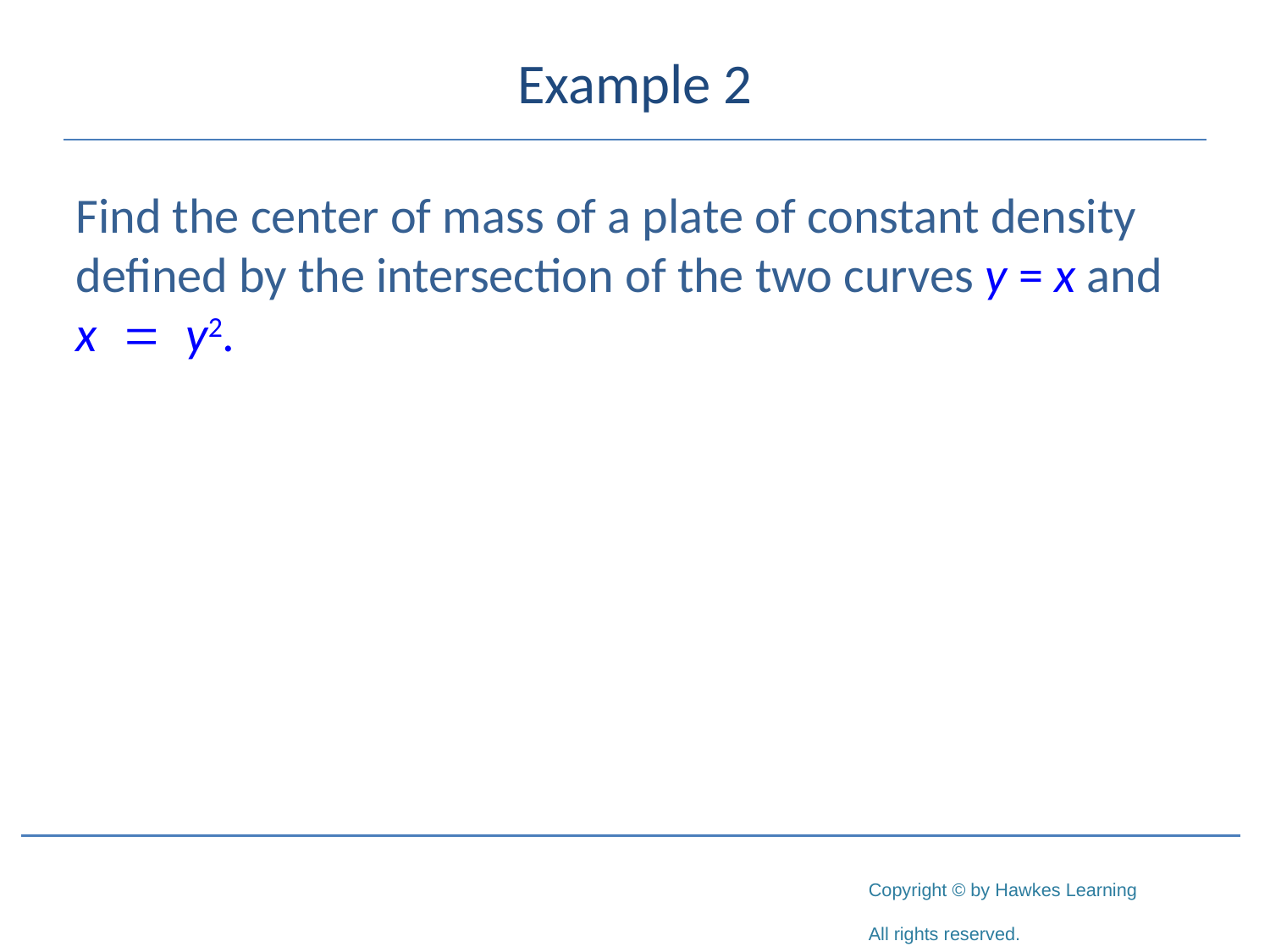

# Example 2
Find the center of mass of a plate of constant density defined by the intersection of the two curves y = x and x = y2.